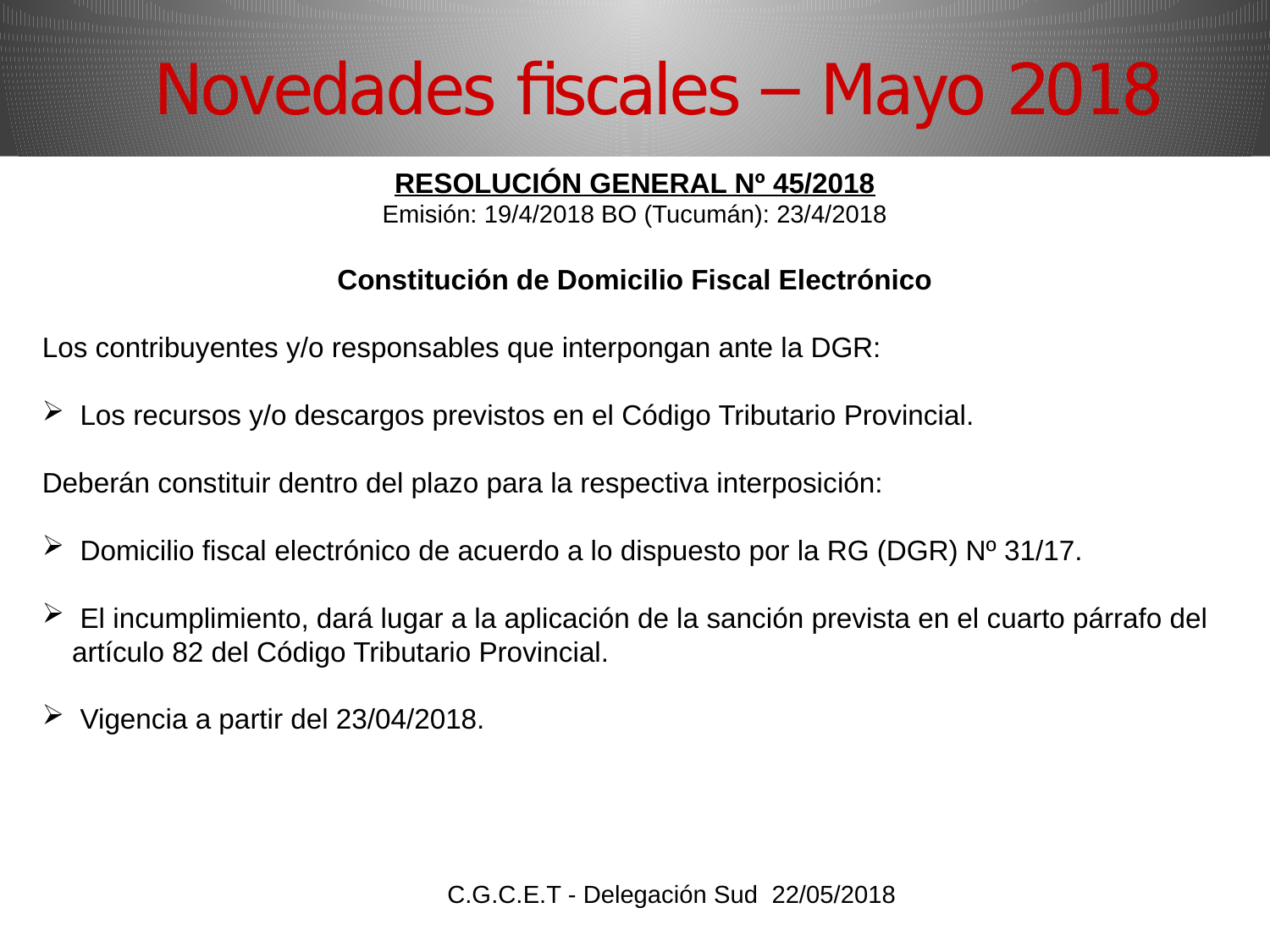

Novedades fiscales – Mayo 2018
RESOLUCIÓN GENERAL Nº 45/2018
Emisión: 19/4/2018 BO (Tucumán): 23/4/2018

Constitución de Domicilio Fiscal Electrónico

Los contribuyentes y/o responsables que interpongan ante la DGR:

 Los recursos y/o descargos previstos en el Código Tributario Provincial.

Deberán constituir dentro del plazo para la respectiva interposición:

 Domicilio fiscal electrónico de acuerdo a lo dispuesto por la RG (DGR) Nº 31/17.

 El incumplimiento, dará lugar a la aplicación de la sanción prevista en el cuarto párrafo del artículo 82 del Código Tributario Provincial.

 Vigencia a partir del 23/04/2018.

C.G.C.E.T - Delegación Sud  22/05/2018